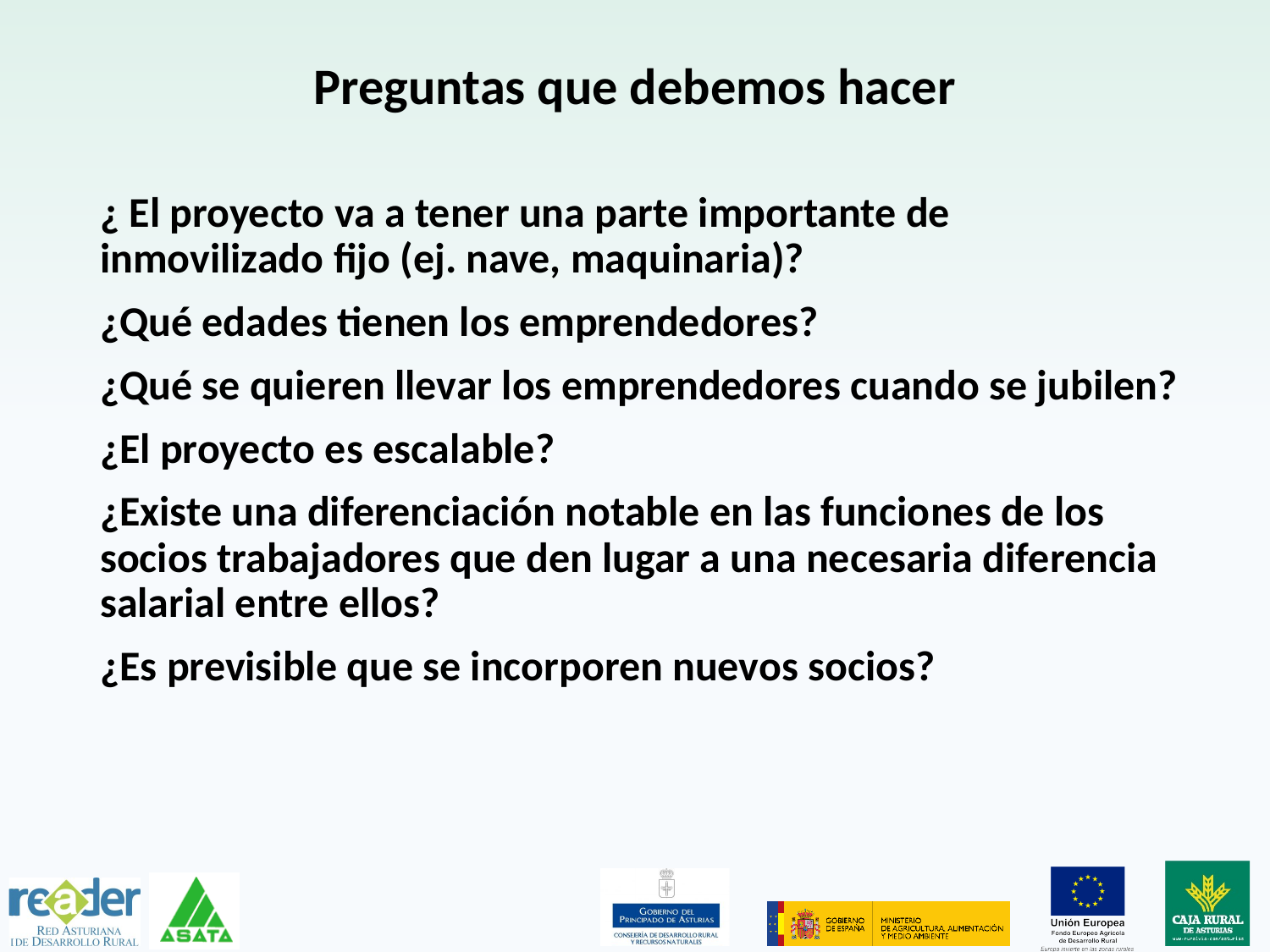

# Preguntas que debemos hacer
¿ El proyecto va a tener una parte importante de inmovilizado fijo (ej. nave, maquinaria)?
¿Qué edades tienen los emprendedores?
¿Qué se quieren llevar los emprendedores cuando se jubilen?
¿El proyecto es escalable?
¿Existe una diferenciación notable en las funciones de los socios trabajadores que den lugar a una necesaria diferencia salarial entre ellos?
¿Es previsible que se incorporen nuevos socios?